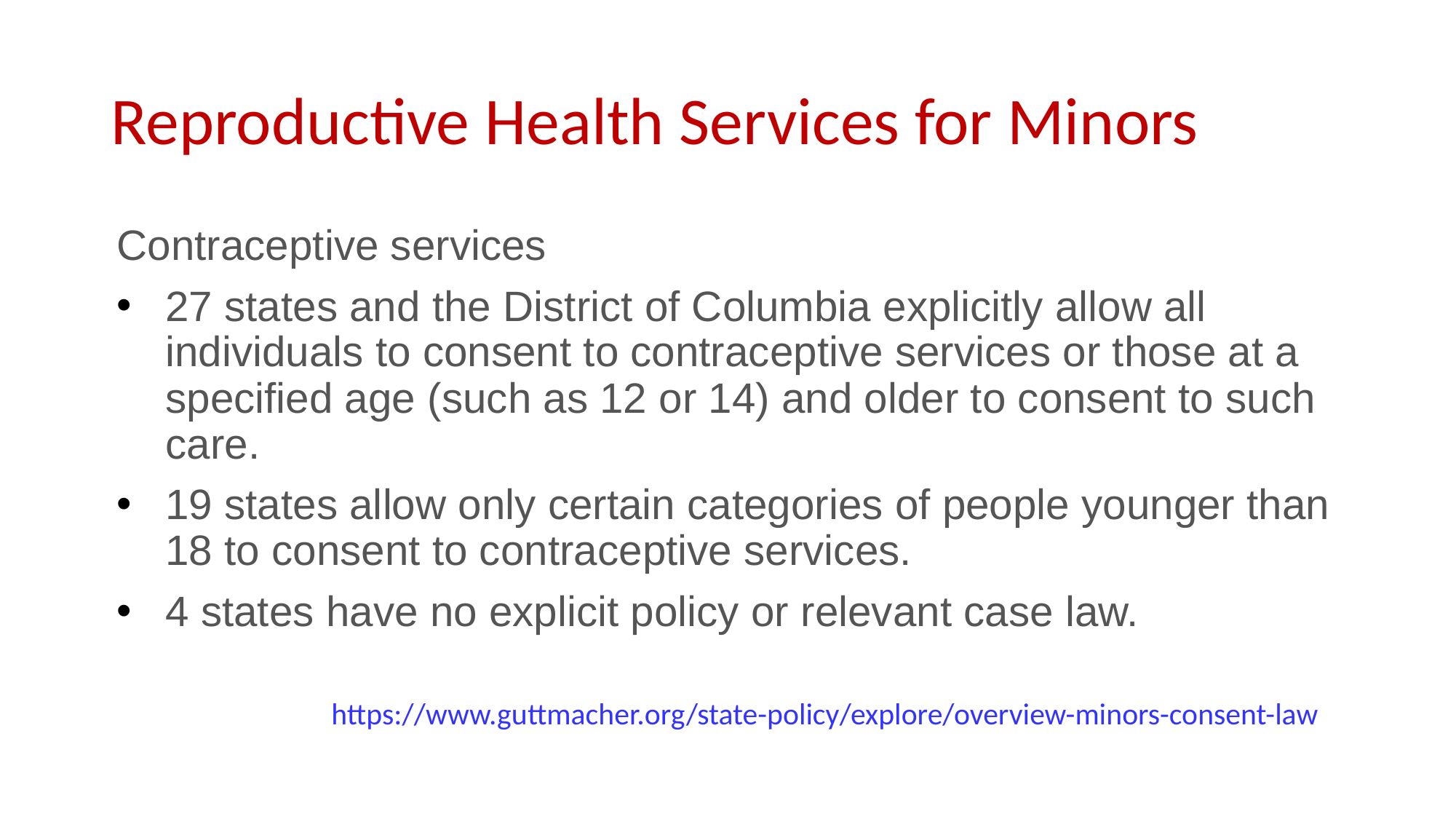

# Reproductive Health Services for Minors
Contraceptive services
27 states and the District of Columbia explicitly allow all individuals to consent to contraceptive services or those at a specified age (such as 12 or 14) and older to consent to such care.
19 states allow only certain categories of people younger than 18 to consent to contraceptive services.
4 states have no explicit policy or relevant case law.

                               https://www.guttmacher.org/state-policy/explore/overview-minors-consent-law